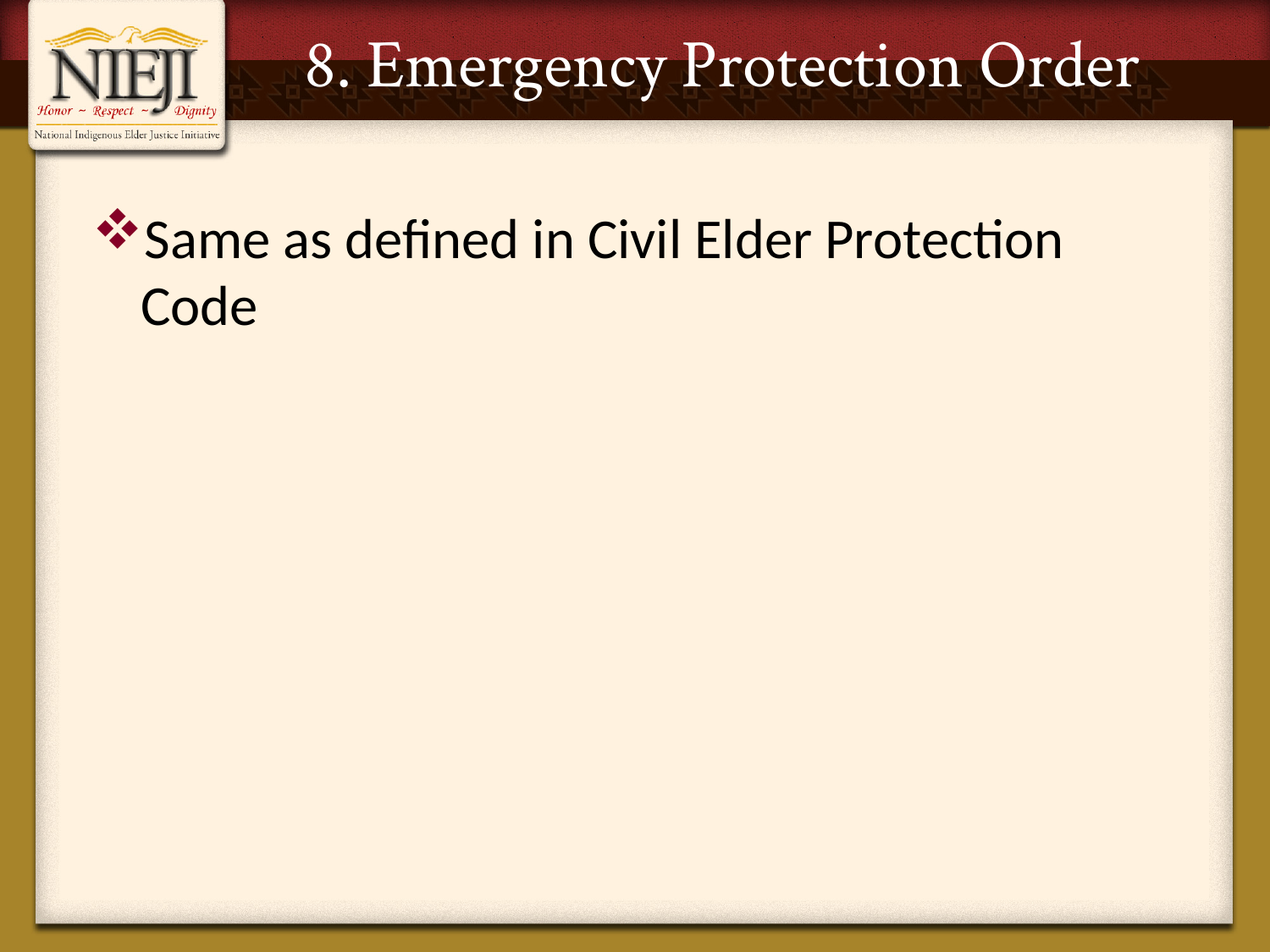

# 8. Emergency Protection Order
Same as defined in Civil Elder Protection Code